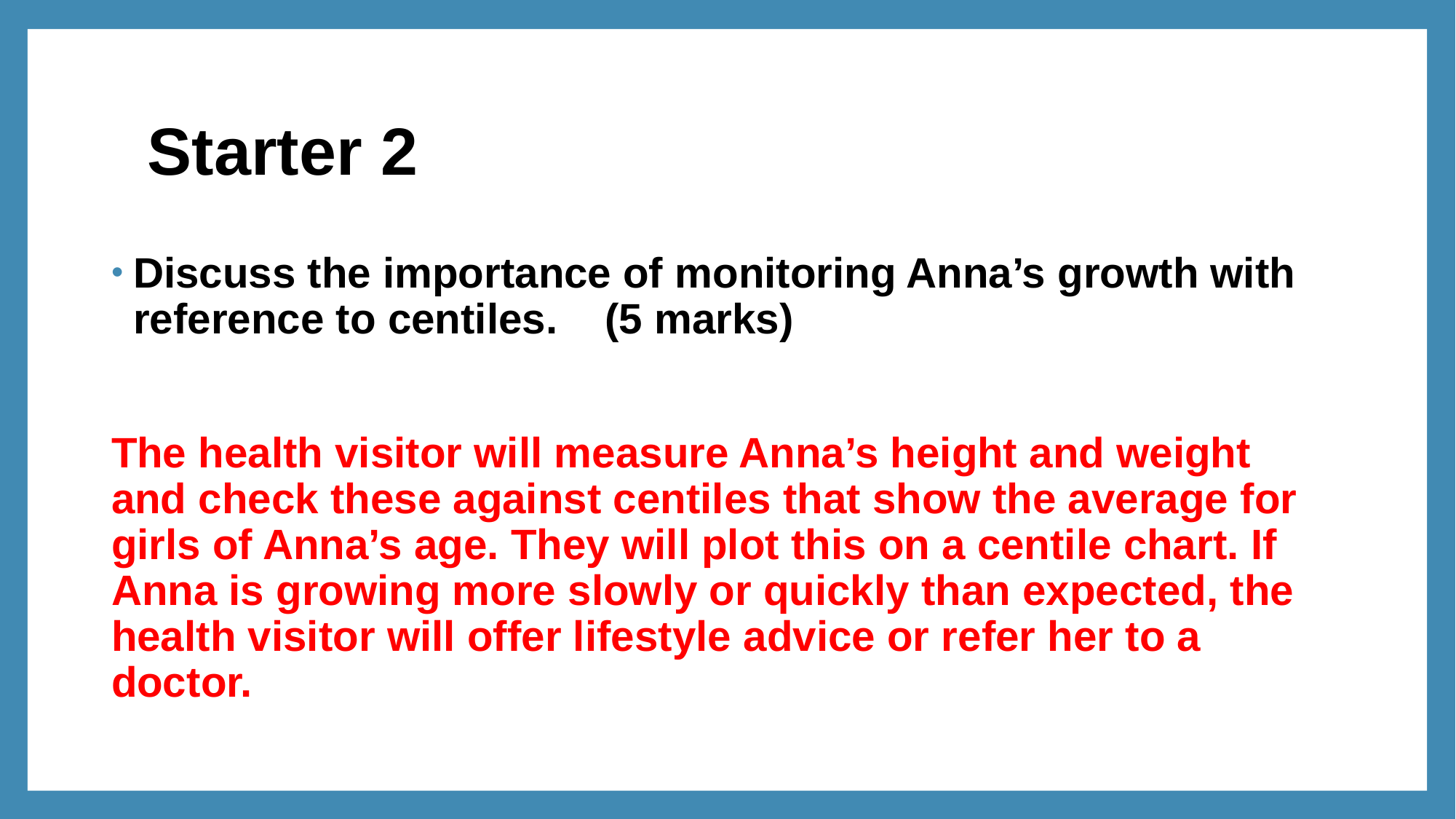

# Starter 2
Discuss the importance of monitoring Anna’s growth with reference to centiles.    (5 marks)

The health visitor will measure Anna’s height and weight and check these against centiles that show the average for girls of Anna’s age. They will plot this on a centile chart. If Anna is growing more slowly or quickly than expected, the health visitor will offer lifestyle advice or refer her to a doctor.